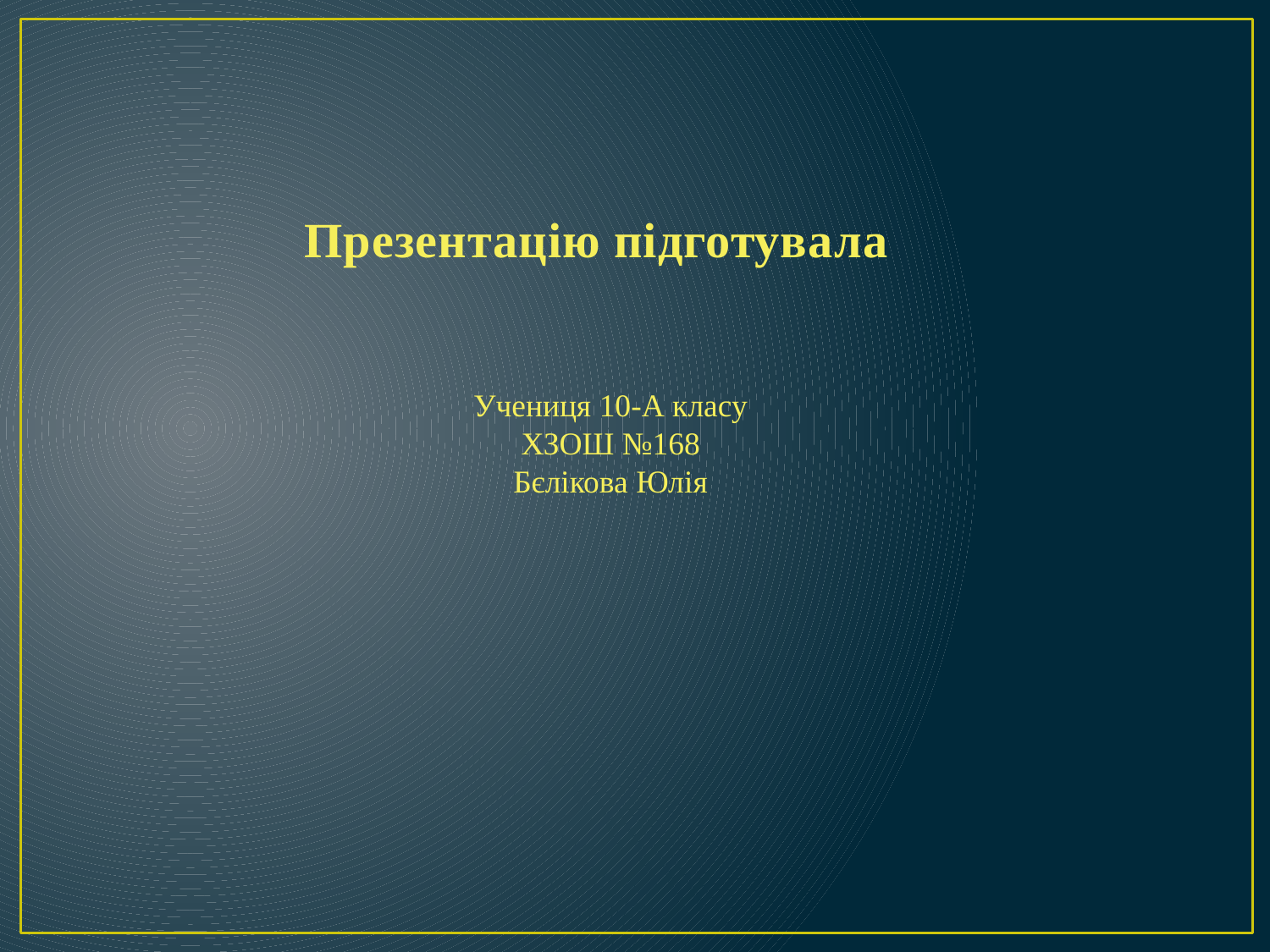

# Презентацію підготувала
Учениця 10-А класу
ХЗОШ №168
Бєлікова Юлія